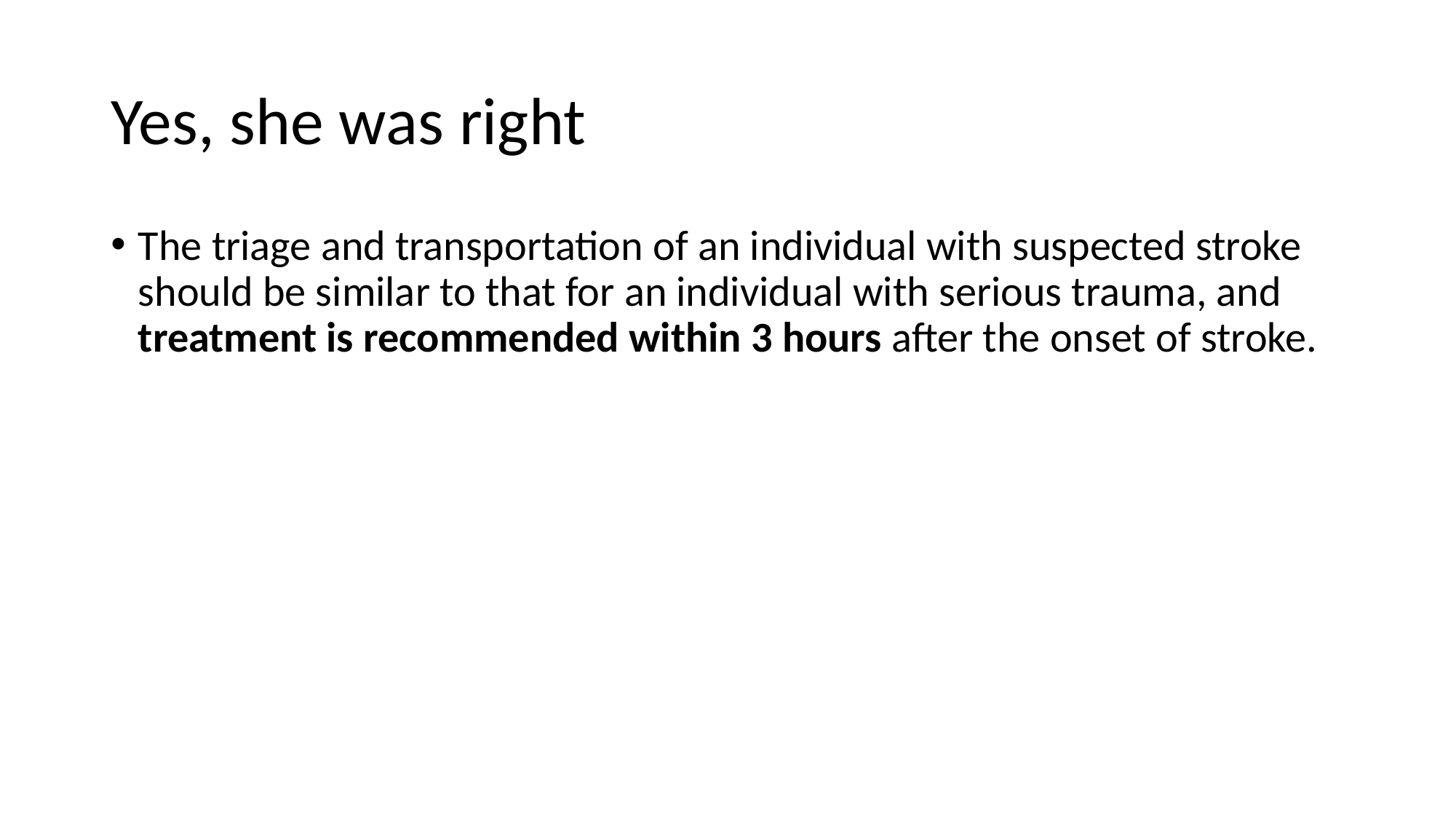

# Yes, she was right
The triage and transportation of an individual with suspected stroke should be similar to that for an individual with serious trauma, and treatment is recommended within 3 hours after the onset of stroke.